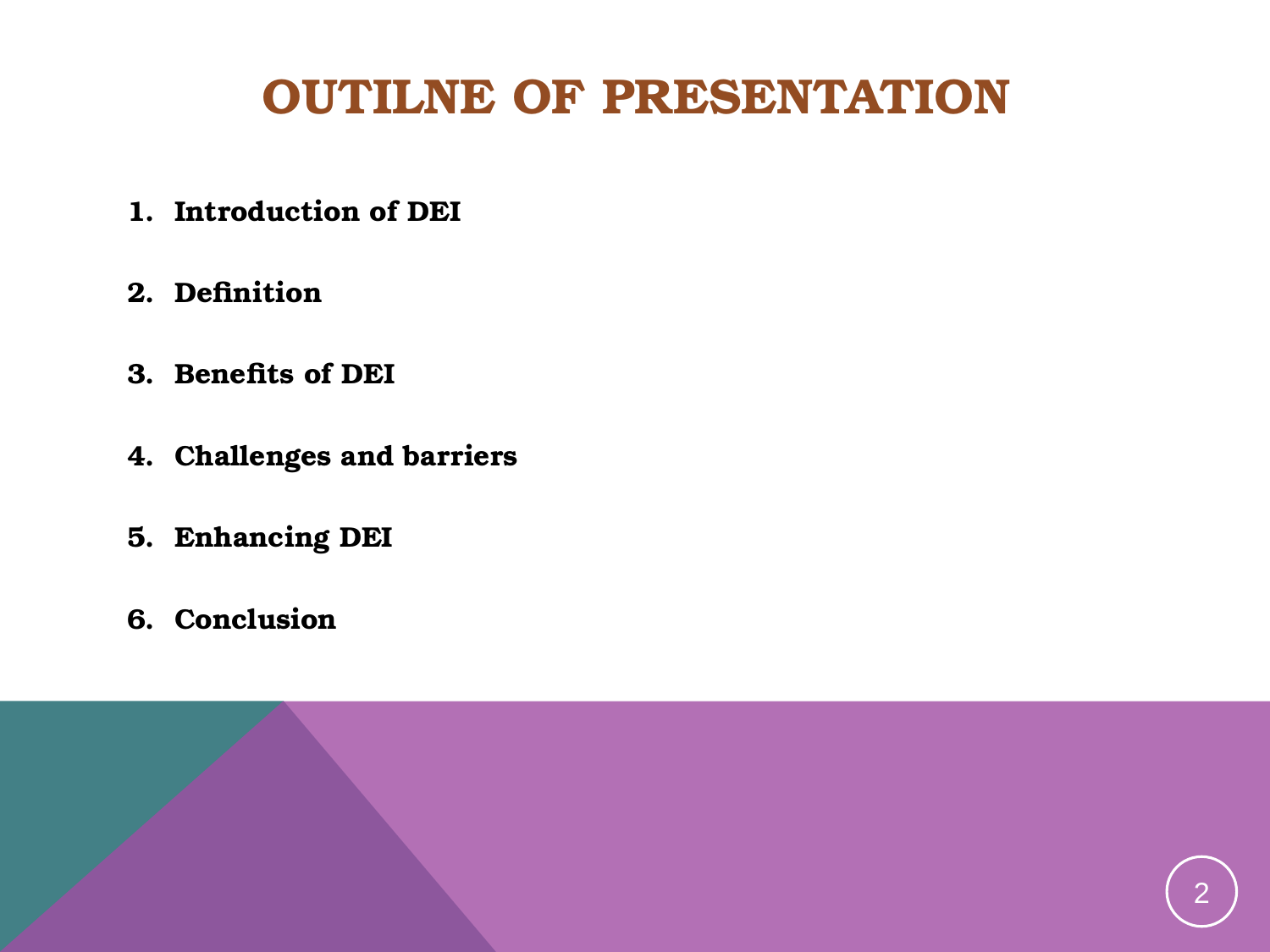

# OUTILNE of presentation
Introduction of DEI
Definition
Benefits of DEI
Challenges and barriers
Enhancing DEI
Conclusion

2